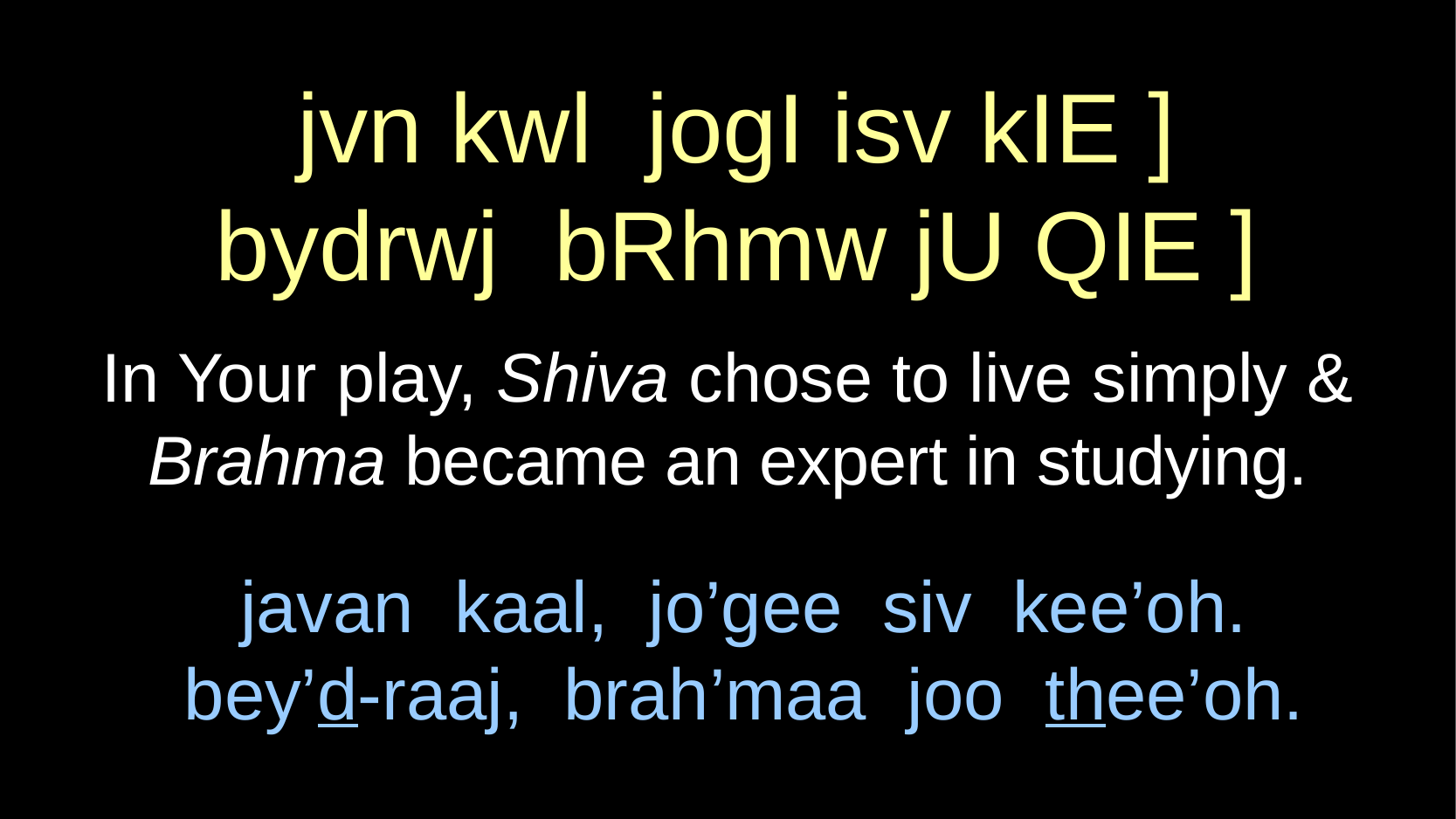

jvn kwl  jogI isv kIE ]
bydrwj  bRhmw jU QIE ]
In Your play, Shiva chose to live simply & Brahma became an expert in studying.
javan  kaal,  jo’gee  siv  kee’oh.
bey’d-raaj,  brah’maa  joo  thee’oh.